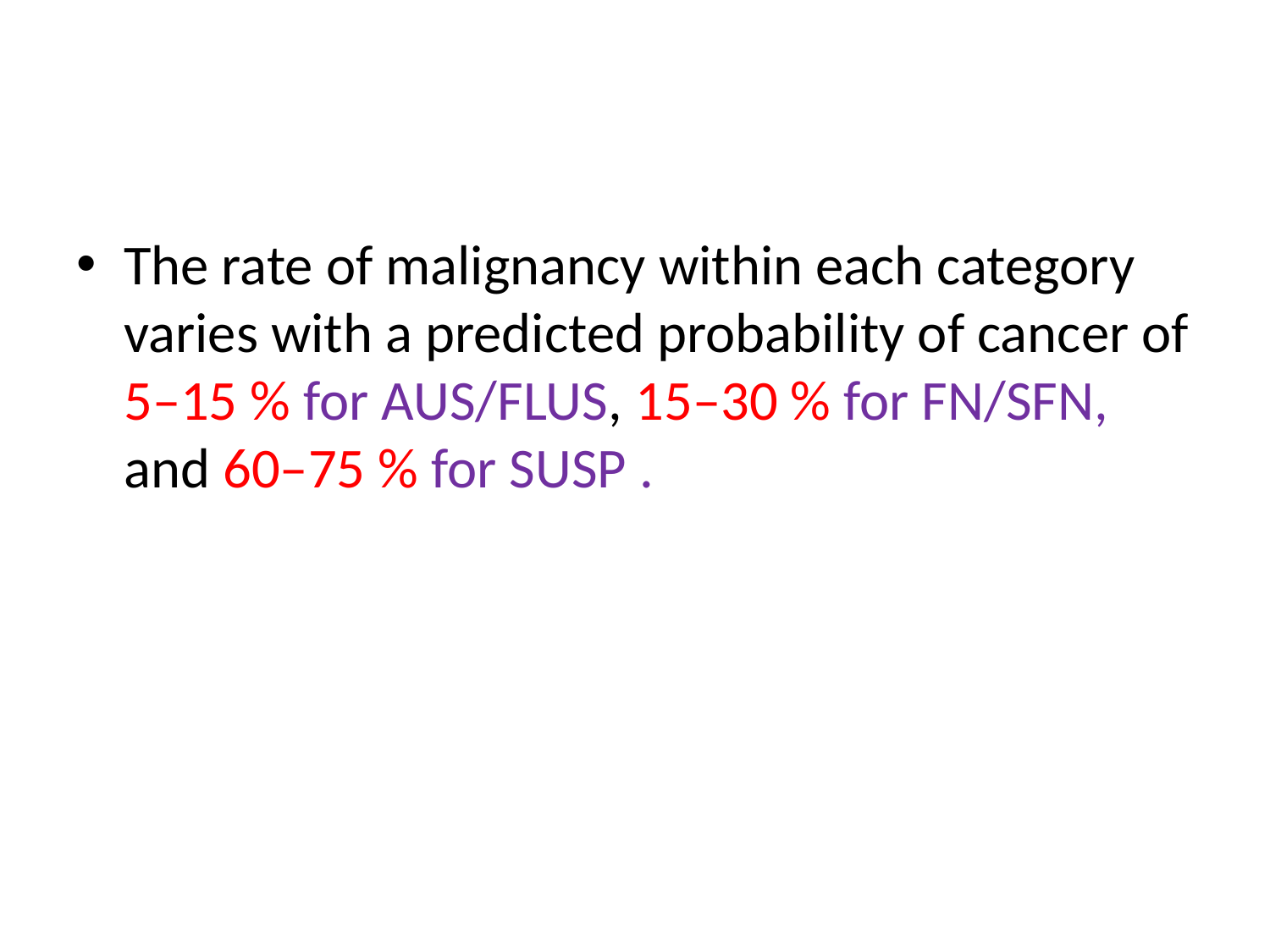

#
The rate of malignancy within each category varies with a predicted probability of cancer of 5–15 % for AUS/FLUS, 15–30 % for FN/SFN, and 60–75 % for SUSP .